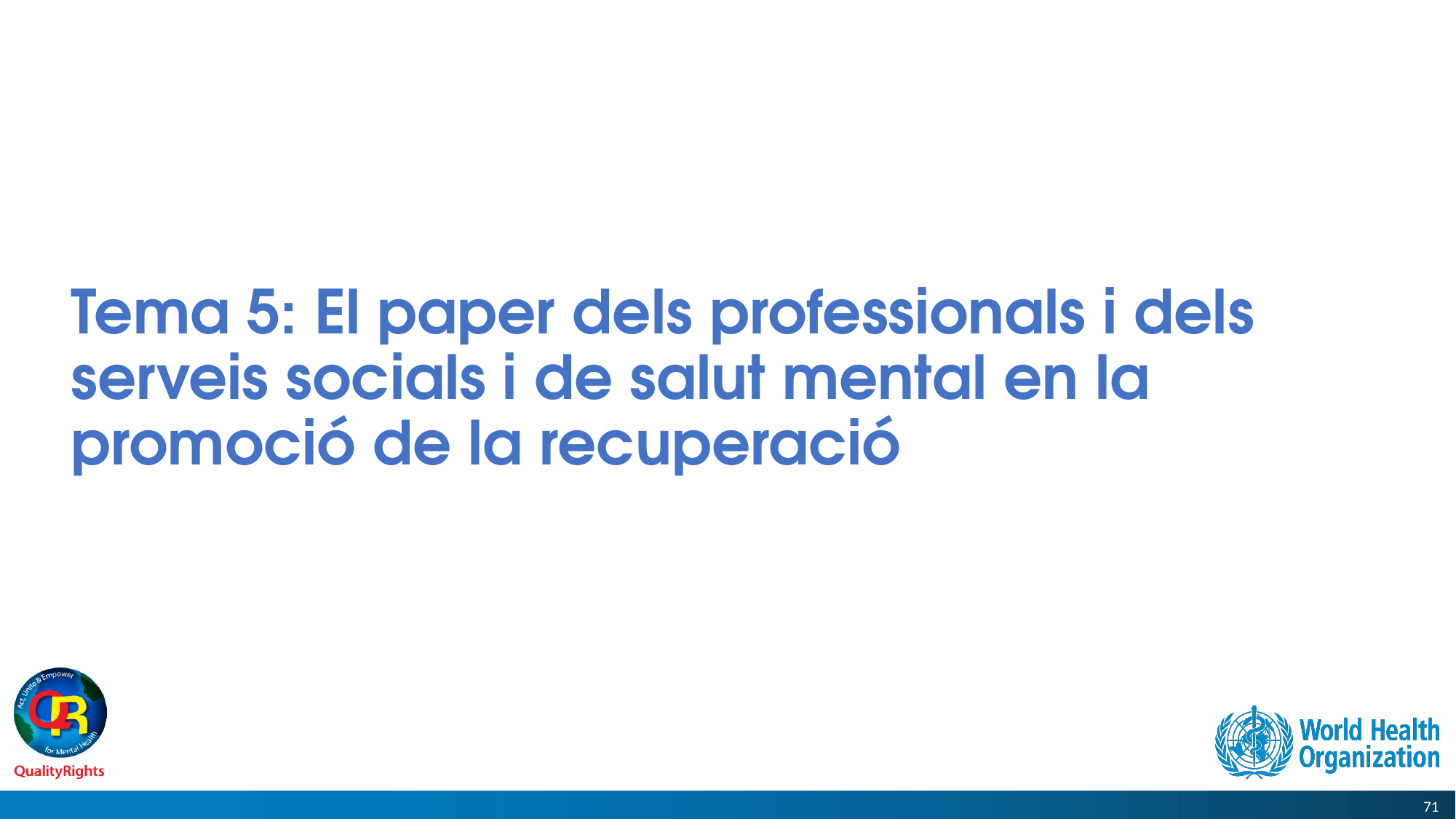

# Tema 5: El paper dels professionals i dels serveis socials i de salut mental en la promoció de la recuperació